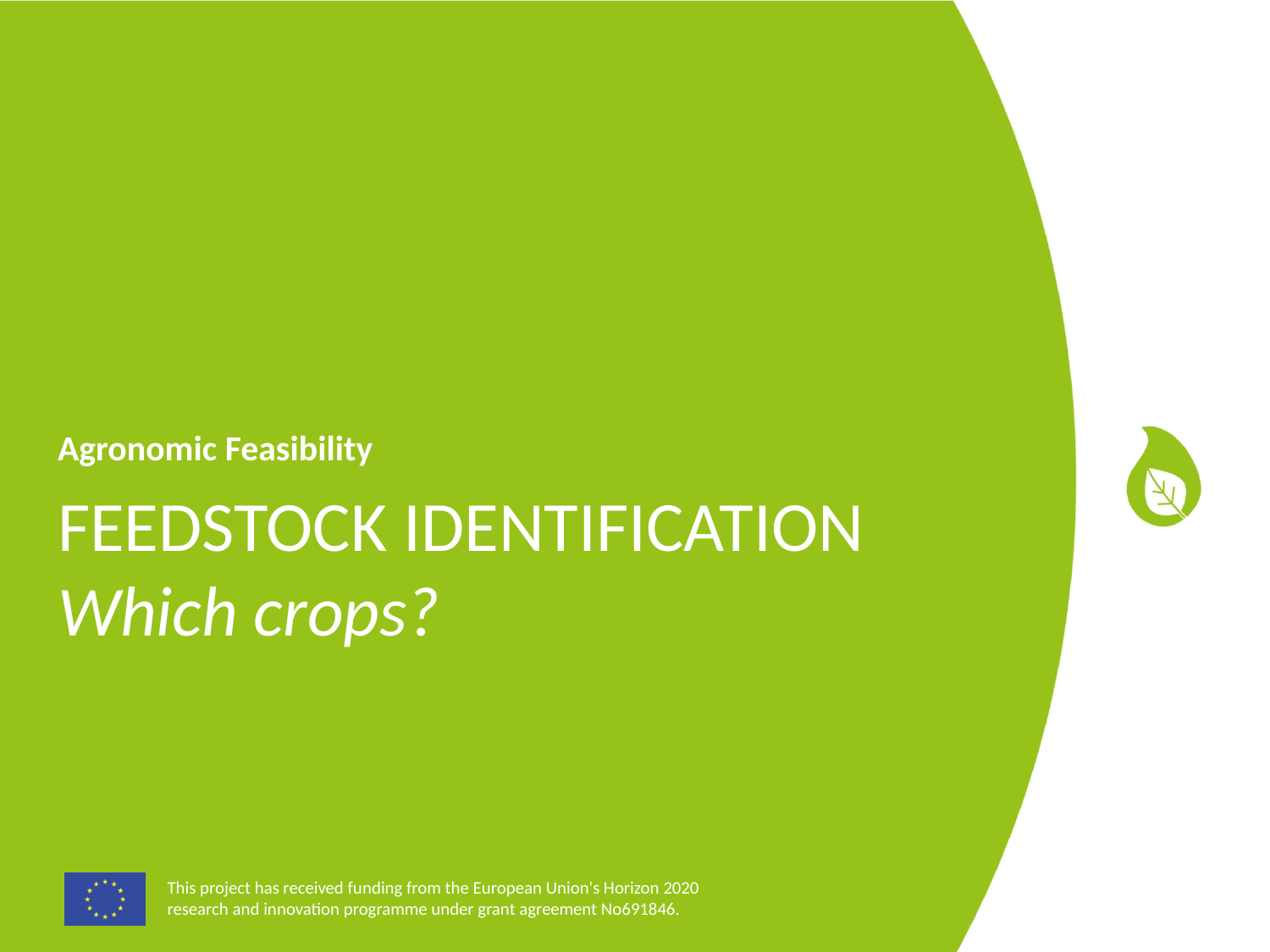

Agronomic Feasibility
# Feedstock identification Which crops?